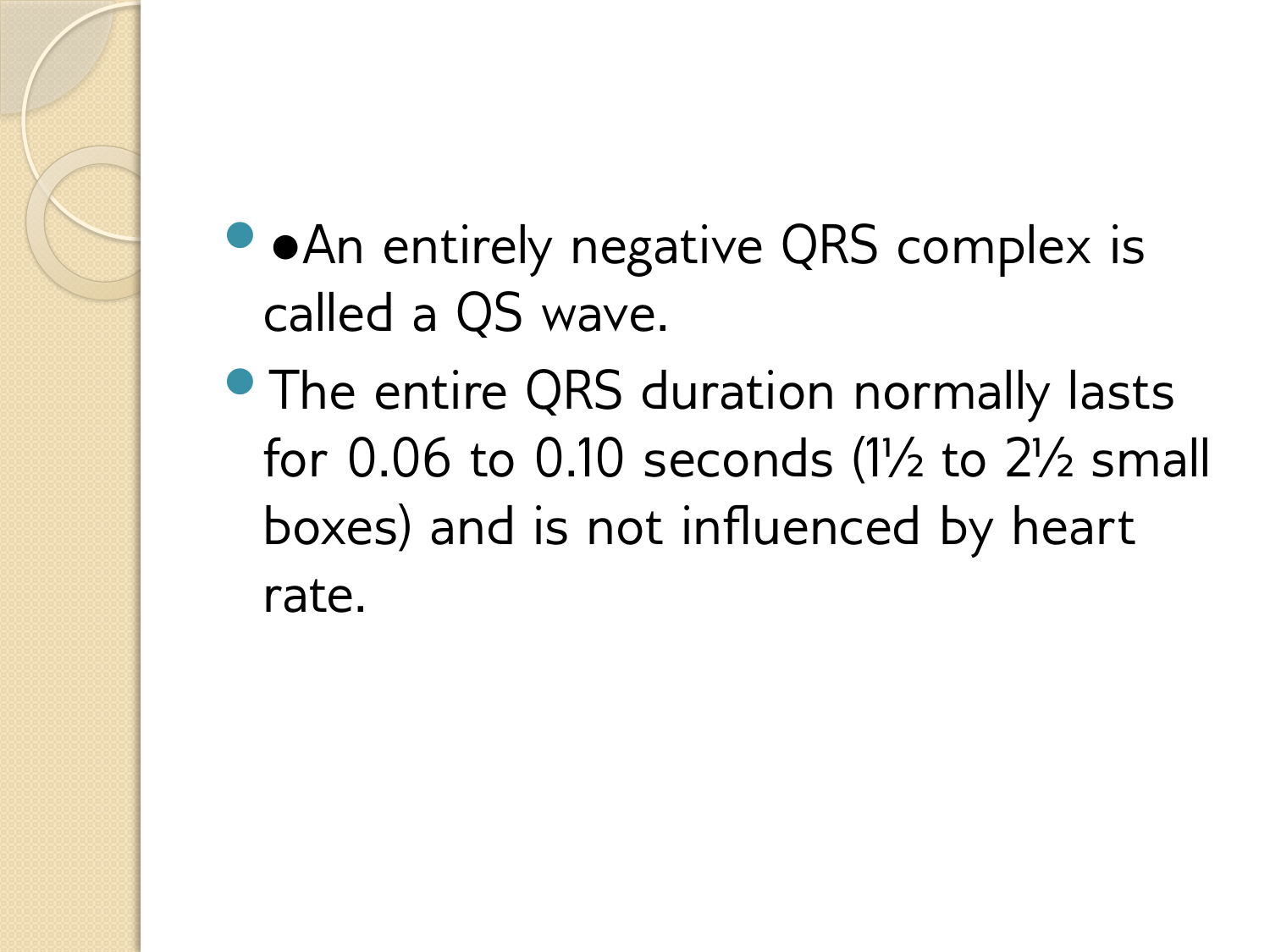

#
●An entirely negative QRS complex is called a QS wave.
The entire QRS duration normally lasts for 0.06 to 0.10 seconds (1½ to 2½ small boxes) and is not influenced by heart rate.